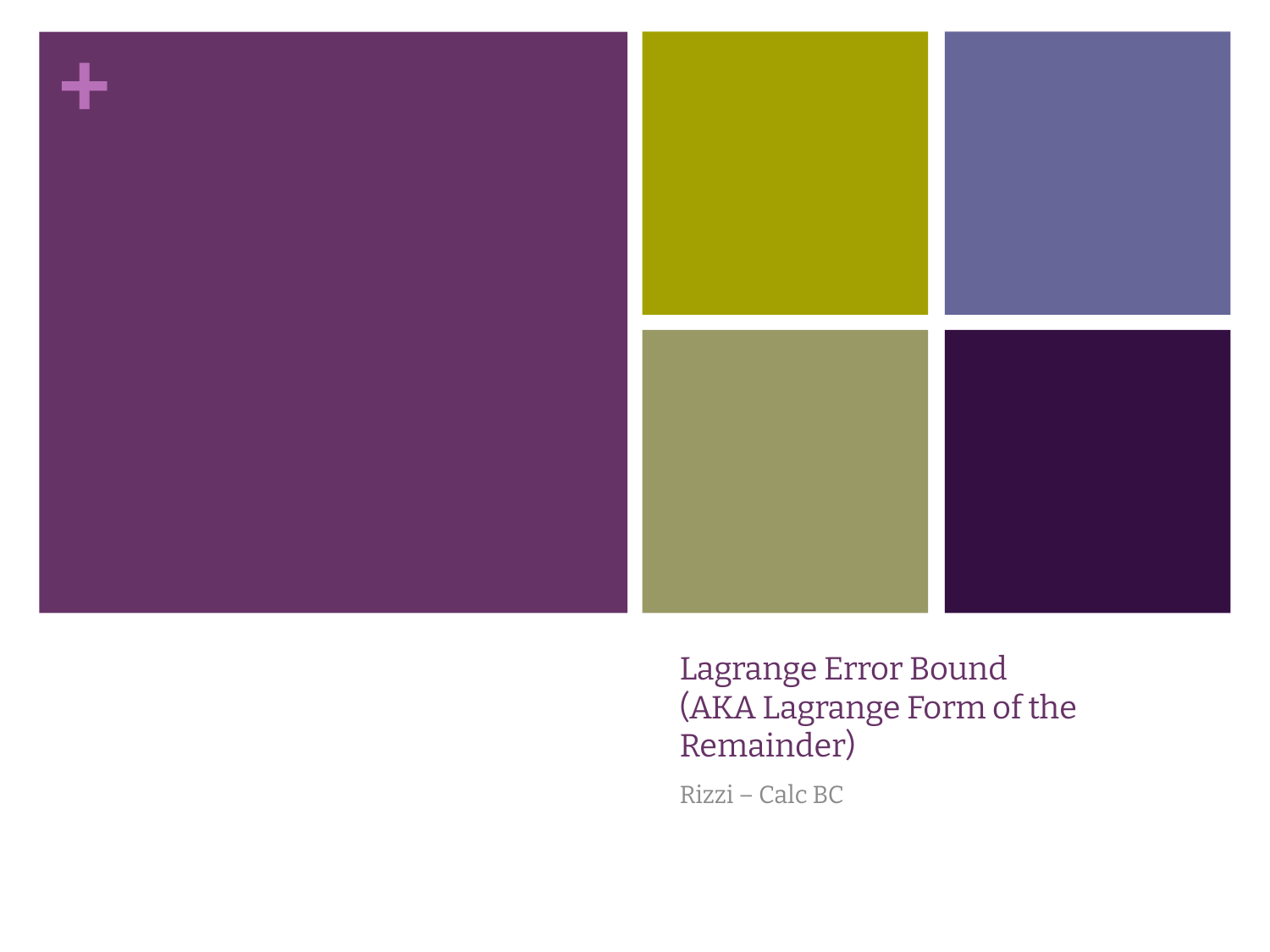

# Lagrange Error Bound (AKA Lagrange Form of the Remainder)
Rizzi – Calc BC